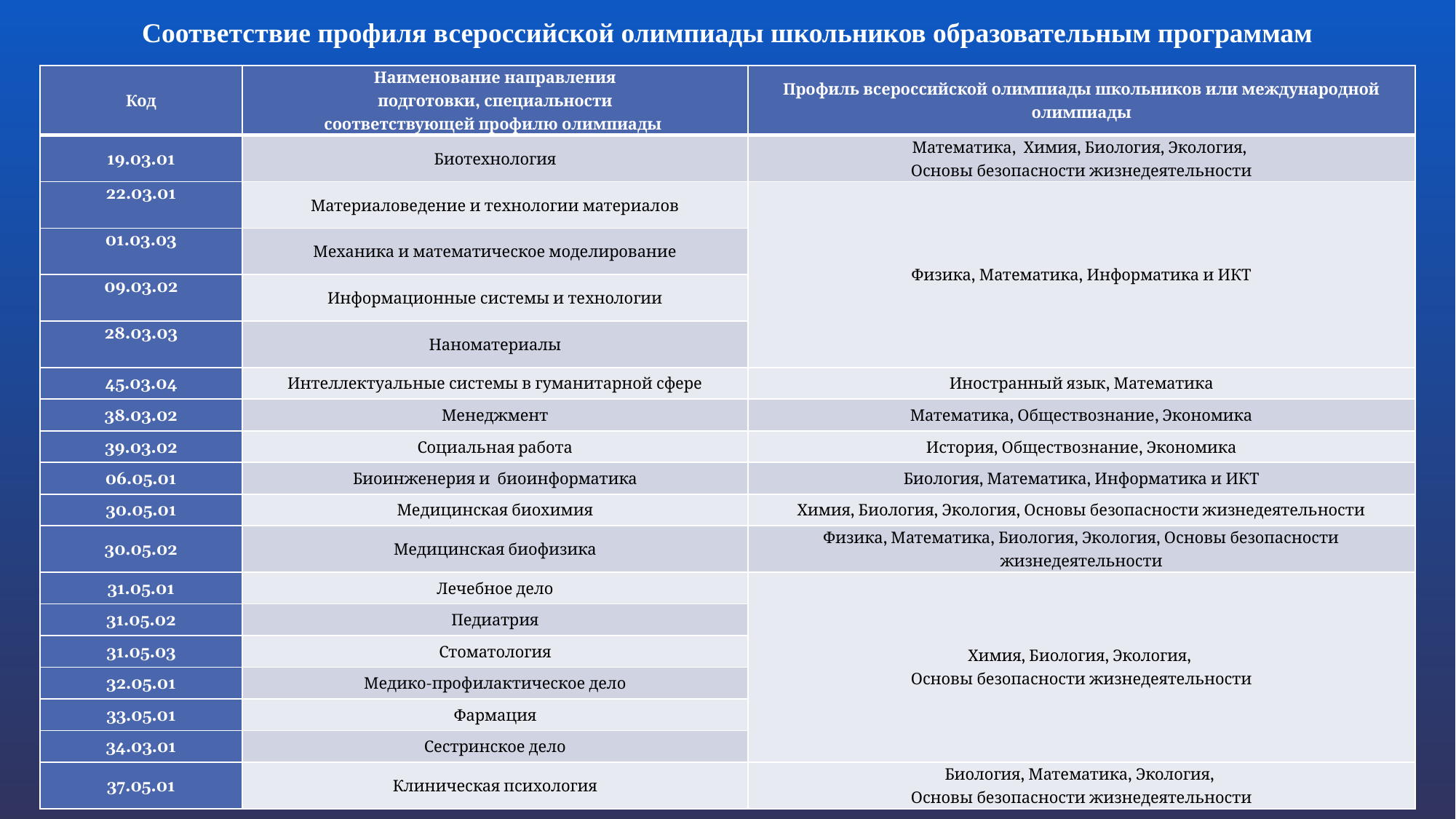

Соответствие профиля всероссийской олимпиады школьников образовательным программам
| Код | Наименование направления подготовки, специальности соответствующей профилю олимпиады | Профиль всероссийской олимпиады школьников или международной олимпиады |
| --- | --- | --- |
| 19.03.01 | Биотехнология | Математика, Химия, Биология, Экология, Основы безопасности жизнедеятельности |
| 22.03.01 | Материаловедение и технологии материалов | Физика, Математика, Информатика и ИКТ |
| 01.03.03 | Механика и математическое моделирование |  |
| 09.03.02 | Информационные системы и технологии |  |
| 28.03.03 | Наноматериалы |  |
| 45.03.04 | Интеллектуальные системы в гуманитарной сфере | Иностранный язык, Математика |
| 38.03.02 | Менеджмент | Математика, Обществознание, Экономика |
| 39.03.02 | Социальная работа | История, Обществознание, Экономика |
| 06.05.01 | Биоинженерия и биоинформатика | Биология, Математика, Информатика и ИКТ |
| 30.05.01 | Медицинская биохимия | Химия, Биология, Экология, Основы безопасности жизнедеятельности |
| 30.05.02 | Медицинская биофизика | Физика, Математика, Биология, Экология, Основы безопасности жизнедеятельности |
| 31.05.01 | Лечебное дело | Химия, Биология, Экология, Основы безопасности жизнедеятельности |
| 31.05.02 | Педиатрия |  |
| 31.05.03 | Стоматология |  |
| 32.05.01 | Медико-профилактическое дело |  |
| 33.05.01 | Фармация |  |
| 34.03.01 | Сестринское дело |  |
| 37.05.01 | Клиническая психология | Биология, Математика, Экология, Основы безопасности жизнедеятельности |